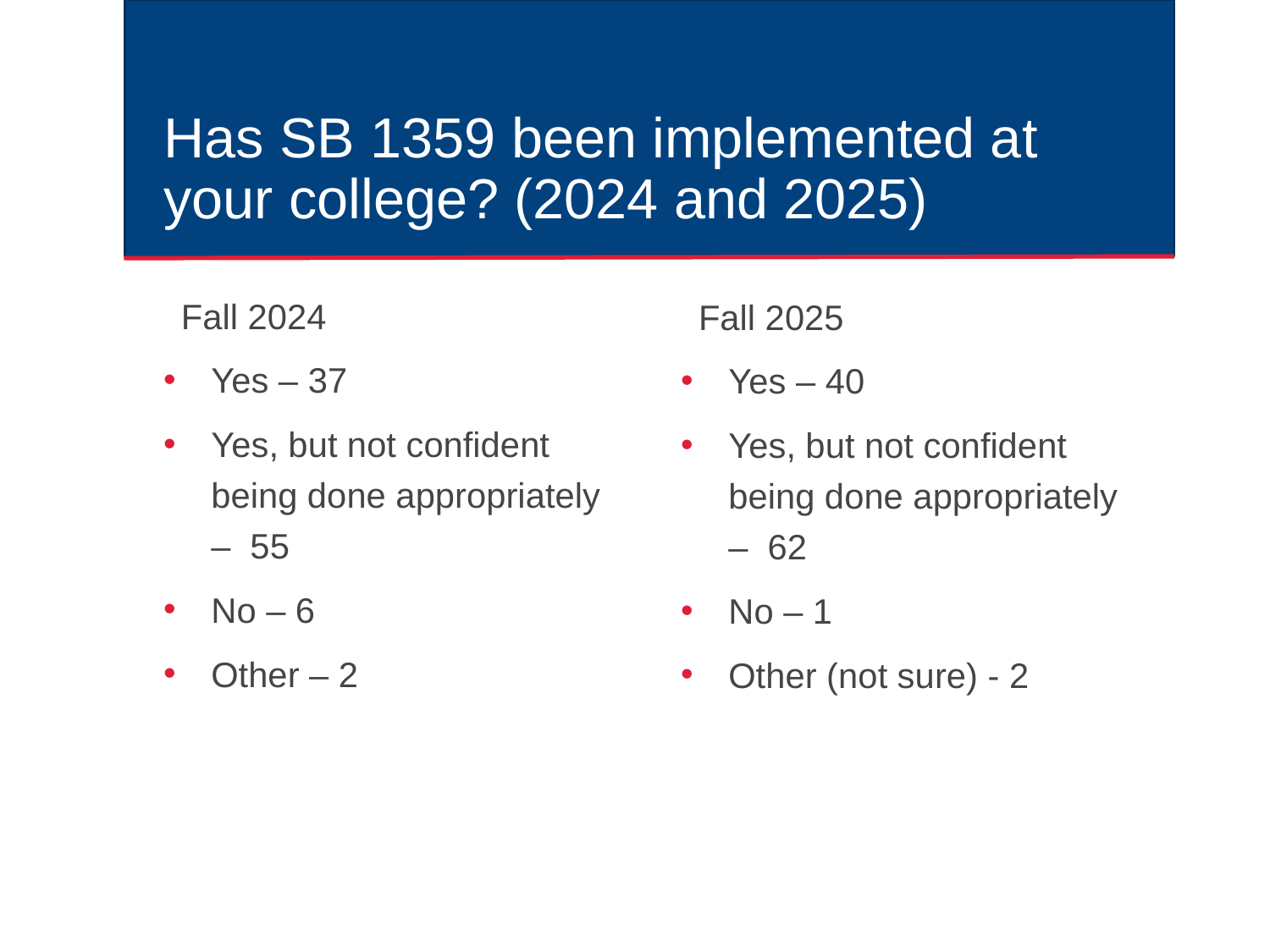

# Has SB 1359 been implemented at your college? (2024 and 2025)
Fall 2024
Yes – 37
Yes, but not confident being done appropriately –  55
No – 6
Other – 2
Fall 2025
Yes – 40
Yes, but not confident being done appropriately –  62
No – 1
Other (not sure) - 2